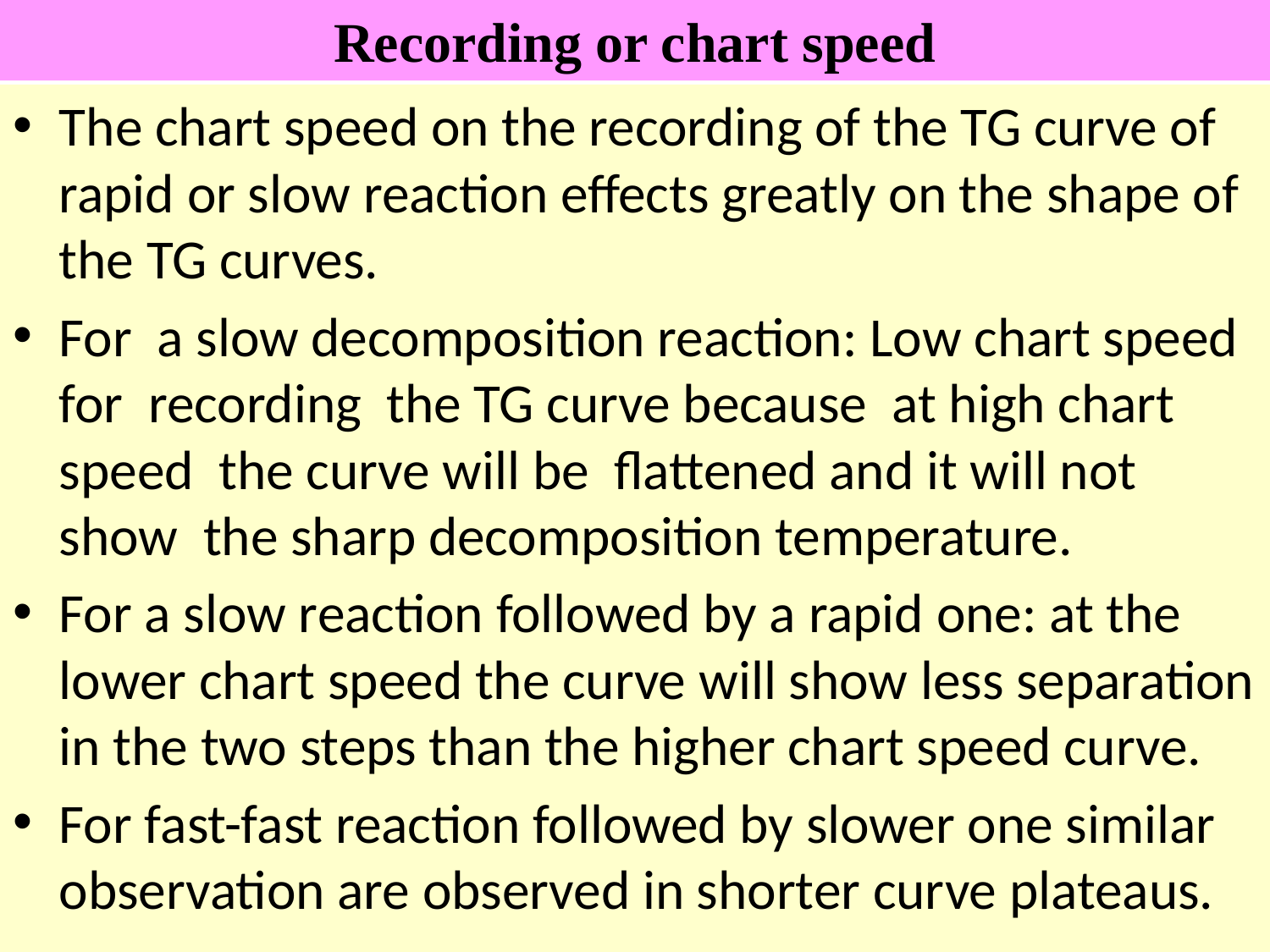

# Recording or chart speed
The chart speed on the recording of the TG curve of rapid or slow reaction effects greatly on the shape of the TG curves.
For  a slow decomposition reaction: Low chart speed  for  recording  the TG curve because  at high chart speed  the curve will be  flattened and it will not show  the sharp decomposition temperature.
For a slow reaction followed by a rapid one: at the lower chart speed the curve will show less separation in the two steps than the higher chart speed curve.
For fast-fast reaction followed by slower one similar observation are observed in shorter curve plateaus.